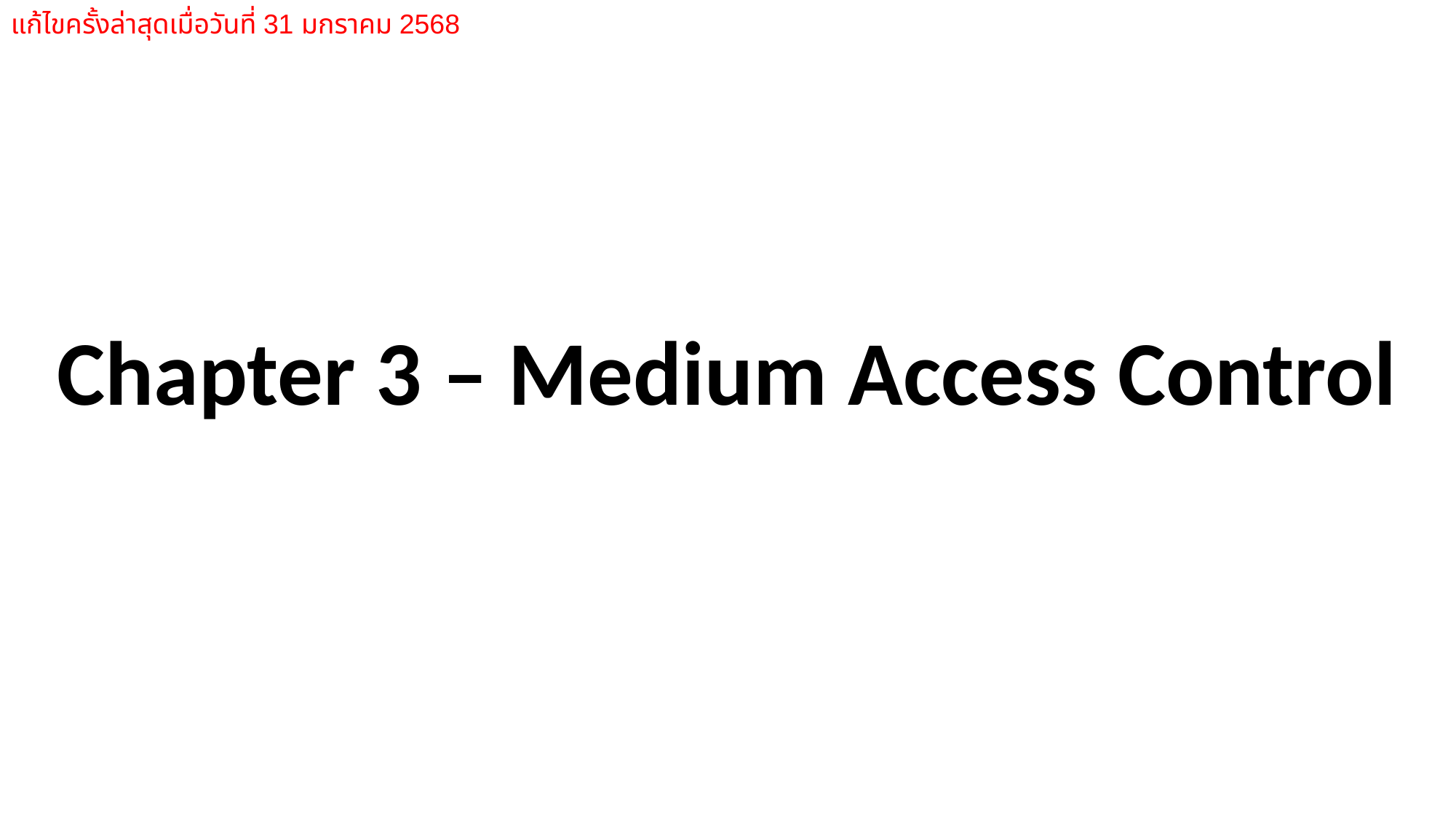

แก้ไขครั้งล่าสุดเมื่อวันที่ 31 มกราคม 2568
Chapter 3 – Medium Access Control